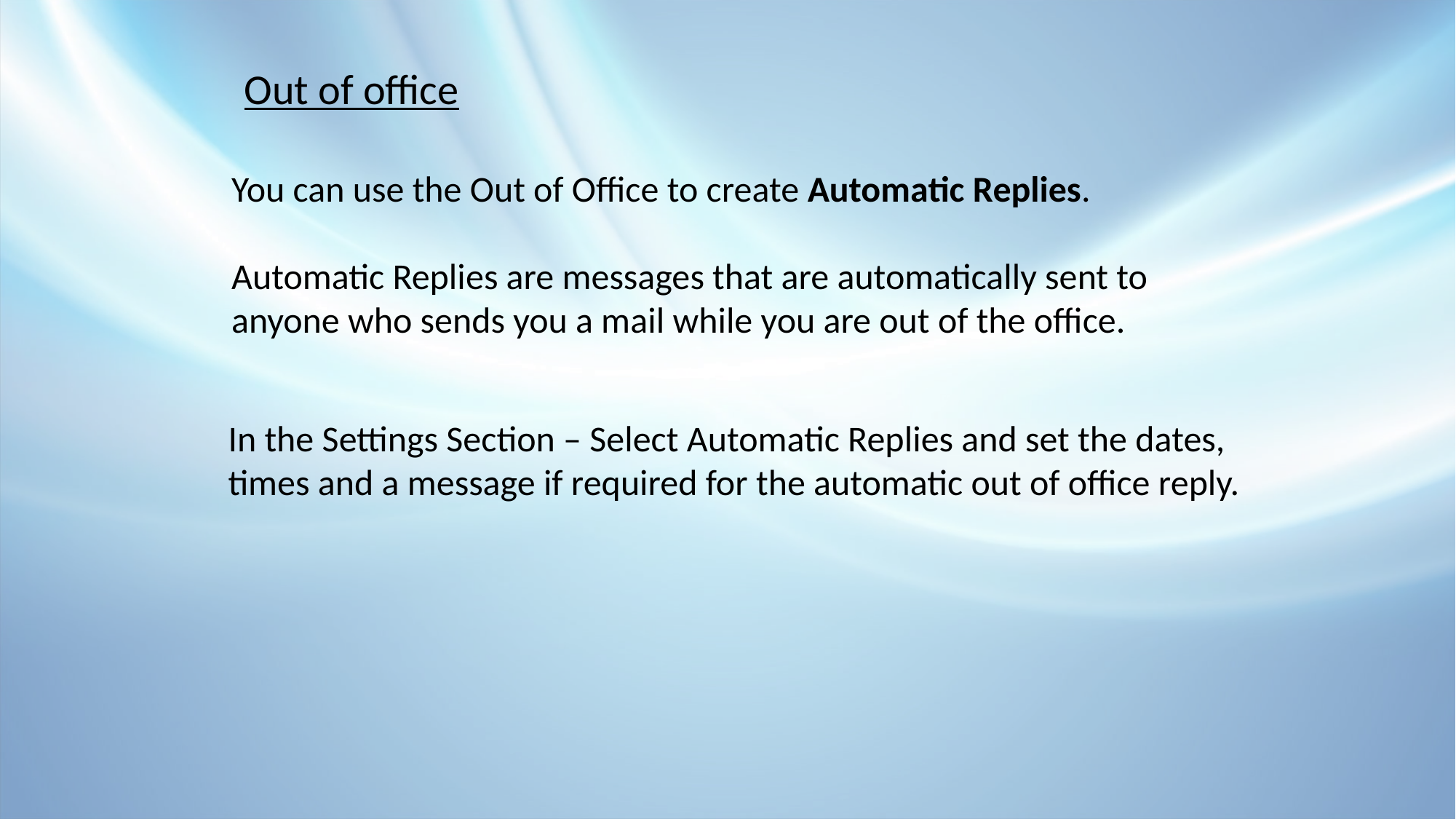

Out of office
You can use the Out of Office to create Automatic Replies.

Automatic Replies are messages that are automatically sent to anyone who sends you a mail while you are out of the office.
In the Settings Section – Select Automatic Replies and set the dates,
times and a message if required for the automatic out of office reply.